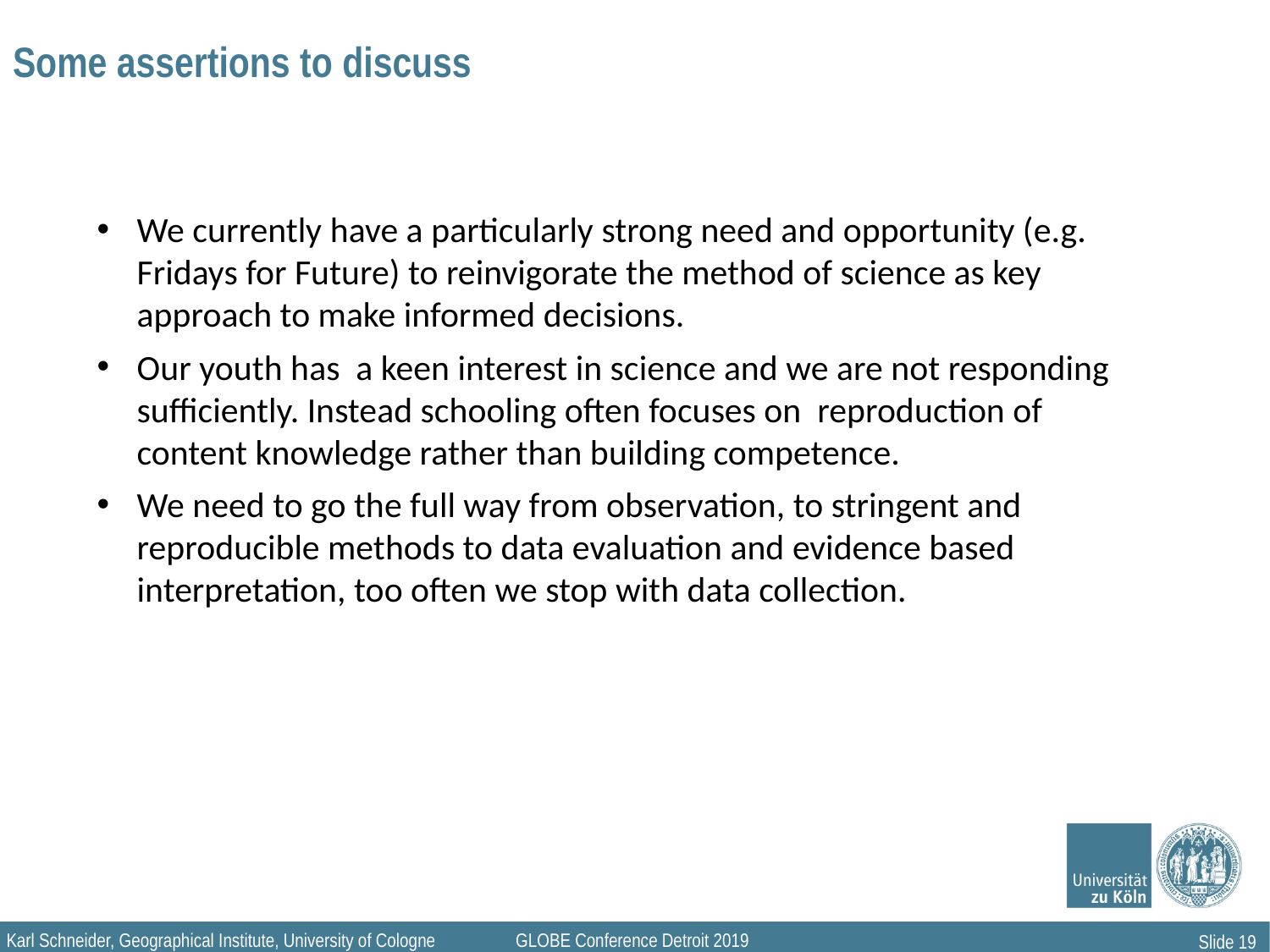

# Some assertions to discuss
We currently have a particularly strong need and opportunity (e.g. Fridays for Future) to reinvigorate the method of science as key approach to make informed decisions.
Our youth has  a keen interest in science and we are not responding sufficiently. Instead schooling often focuses on  reproduction of content knowledge rather than building competence.
We need to go the full way from observation, to stringent and reproducible methods to data evaluation and evidence based interpretation, too often we stop with data collection.